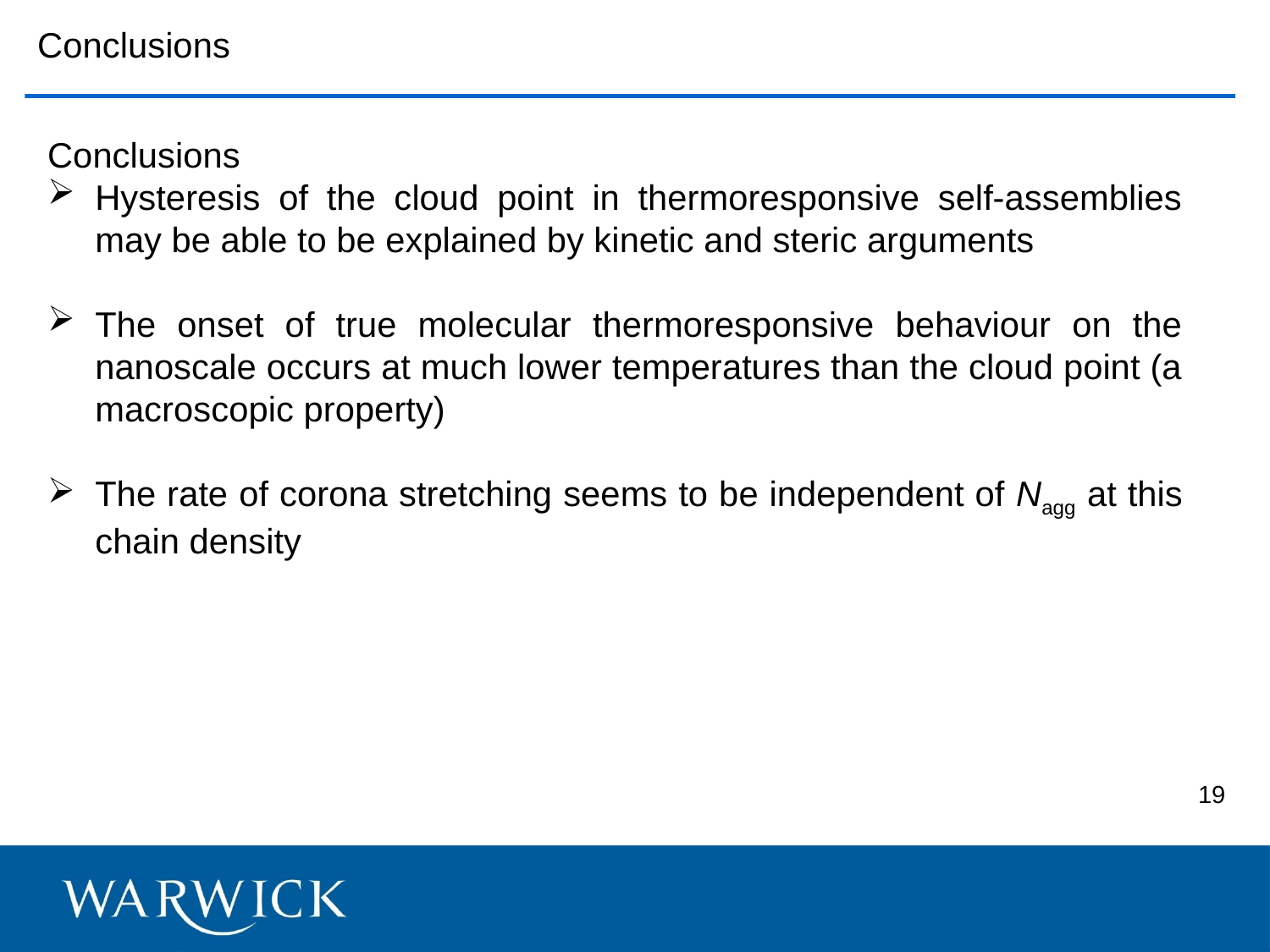

Conclusions

Conclusions
Hysteresis of the cloud point in thermoresponsive self-assemblies may be able to be explained by kinetic and steric arguments

The onset of true molecular thermoresponsive behaviour on the nanoscale occurs at much lower temperatures than the cloud point (a macroscopic property)

The rate of corona stretching seems to be independent of Nagg at this chain density

19